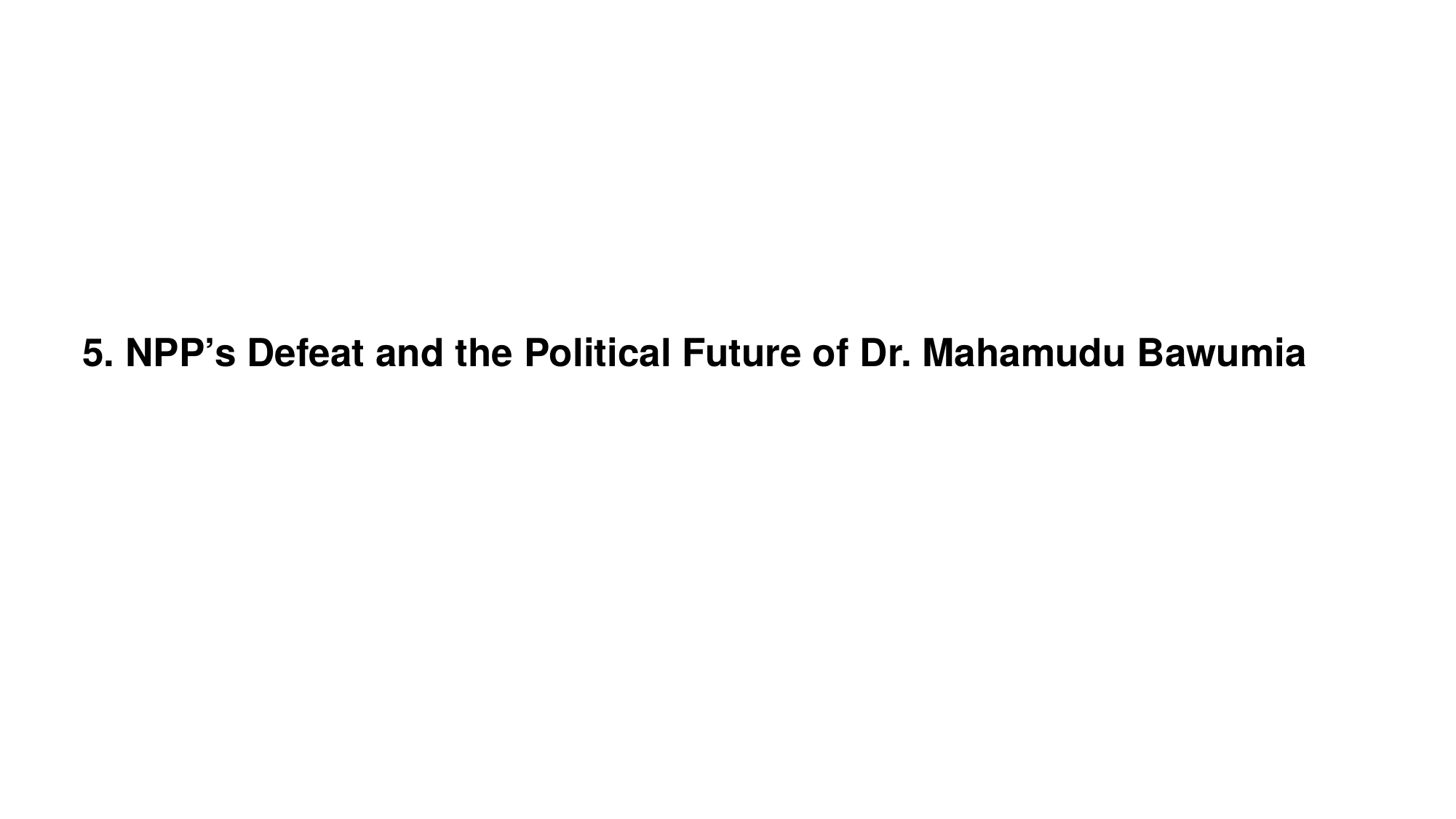

# 5. NPP’s Defeat and the Political Future of Dr. Mahamudu Bawumia